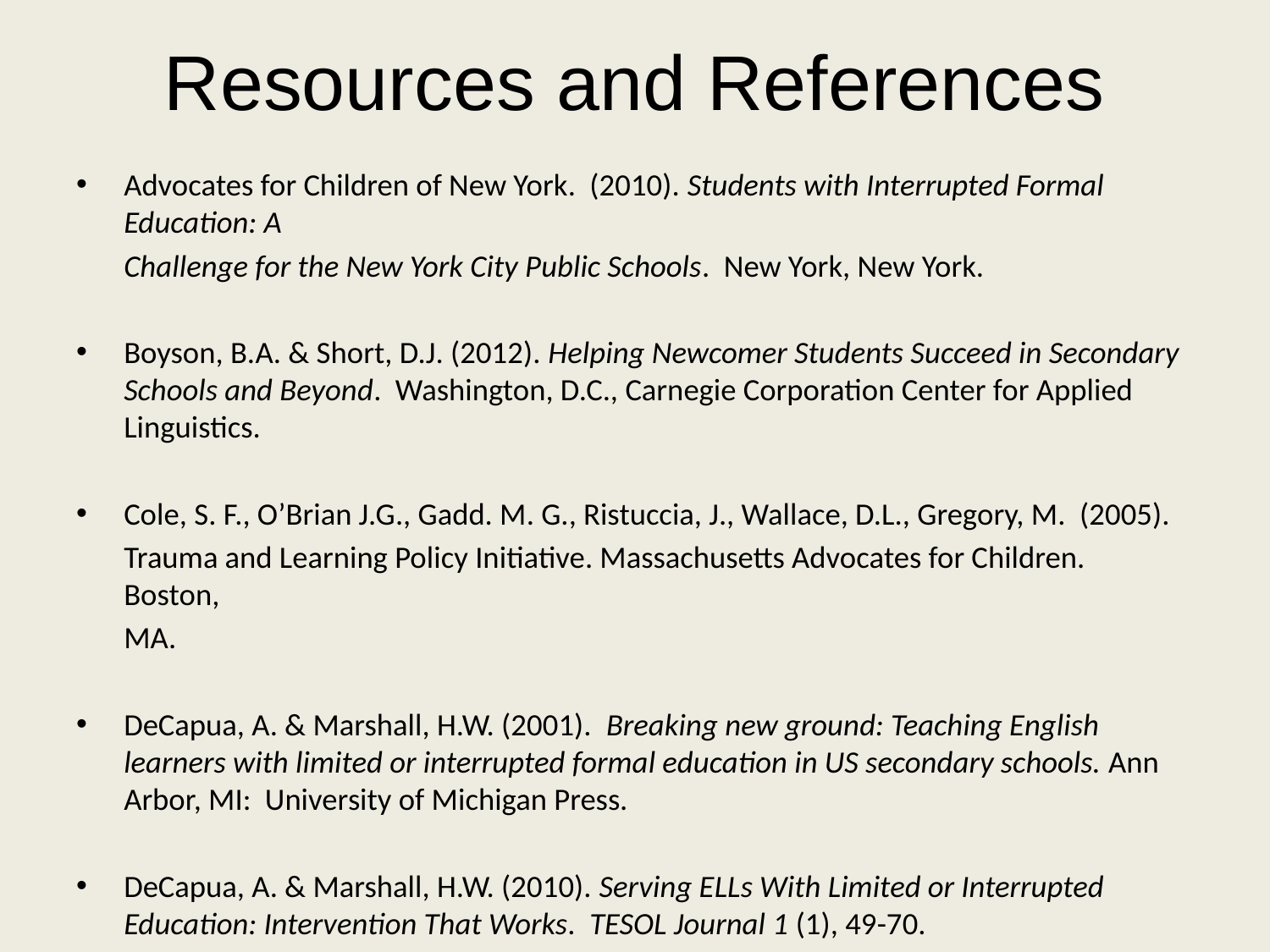

# Resources and References
Advocates for Children of New York.  (2010). Students with Interrupted Formal Education: A
	Challenge for the New York City Public Schools.  New York, New York.

Boyson, B.A. & Short, D.J. (2012). Helping Newcomer Students Succeed in Secondary Schools and Beyond.  Washington, D.C., Carnegie Corporation Center for Applied Linguistics.

Cole, S. F., O’Brian J.G., Gadd. M. G., Ristuccia, J., Wallace, D.L., Gregory, M.  (2005).
	Trauma and Learning Policy Initiative. Massachusetts Advocates for Children.  Boston,
	MA.

DeCapua, A. & Marshall, H.W. (2001).  Breaking new ground: Teaching English learners with limited or interrupted formal education in US secondary schools. Ann Arbor, MI:  University of Michigan Press.

DeCapua, A. & Marshall, H.W. (2010). Serving ELLs With Limited or Interrupted Education: Intervention That Works.  TESOL Journal 1 (1), 49-70.